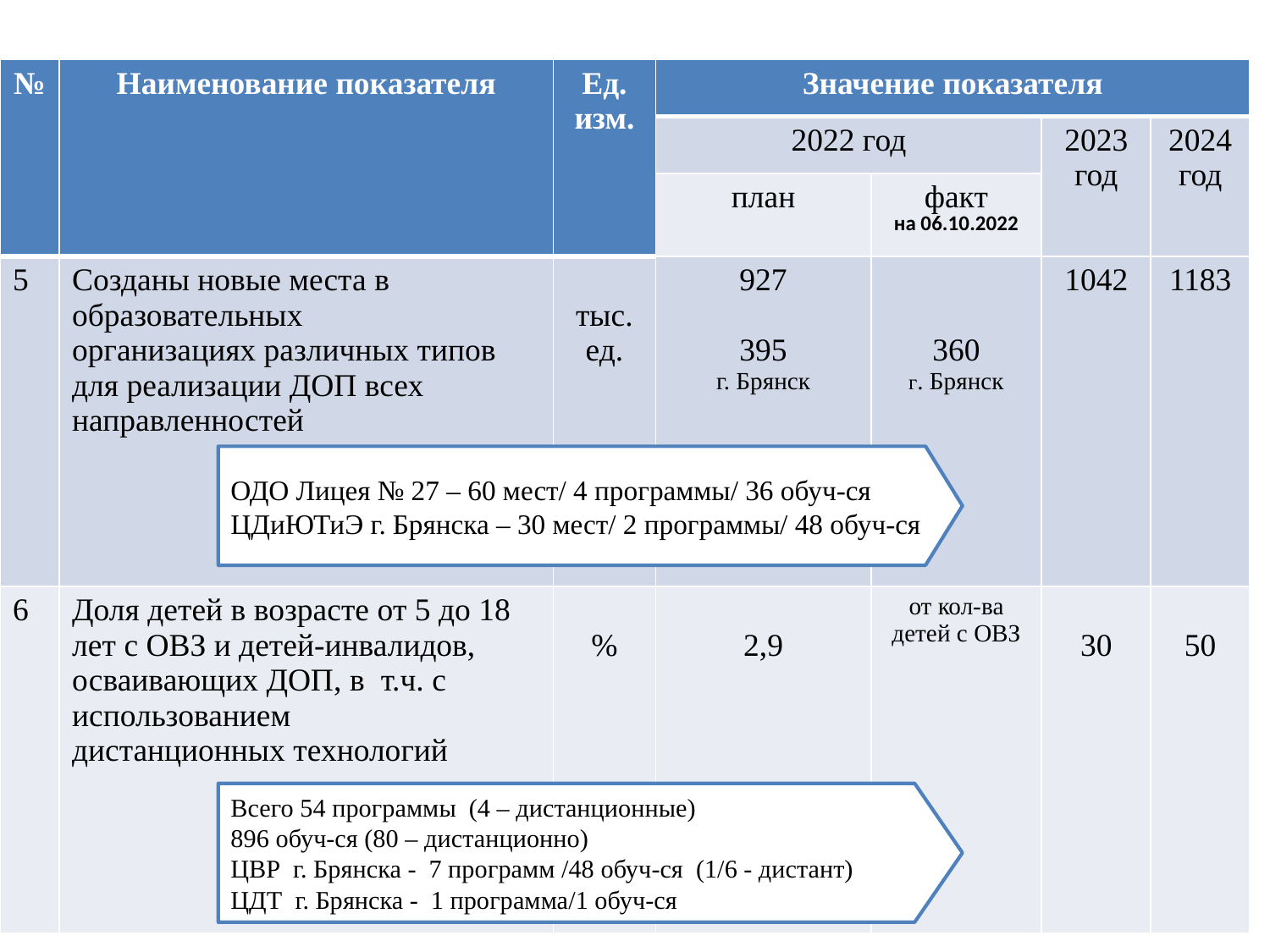

| № | Наименование показателя | Ед. изм. | Значение показателя |  |  |  |
| --- | --- | --- | --- | --- | --- | --- |
|  |  |  | 2022 год |  | 2023 год | 2024 год |
|  |  |  | план | факт на 06.10.2022 |  |  |
| 5 | Созданы новые места в образовательных организациях различных типов для реализации ДОП всех направленностей | тыс. ед. | 927 395 г. Брянск | 360 г. Брянск | 1042 | 1183 |
| 6 | Доля детей в возрасте от 5 до 18 лет с ОВЗ и детей-инвалидов, осваивающих ДОП, в т.ч. с использованием дистанционных технологий | % | 2,9 | от кол-ва детей с ОВЗ | 30 | 50 |
ОДО Лицея № 27 – 60 мест/ 4 программы/ 36 обуч-ся
ЦДиЮТиЭ г. Брянска – 30 мест/ 2 программы/ 48 обуч-ся
Всего 54 программы  (4 – дистанционные)
896 обуч-ся (80 – дистанционно)
ЦВР  г. Брянска -  7 программ /48 обуч-ся  (1/6 - дистант)
ЦДТ  г. Брянска -  1 программа/1 обуч-ся